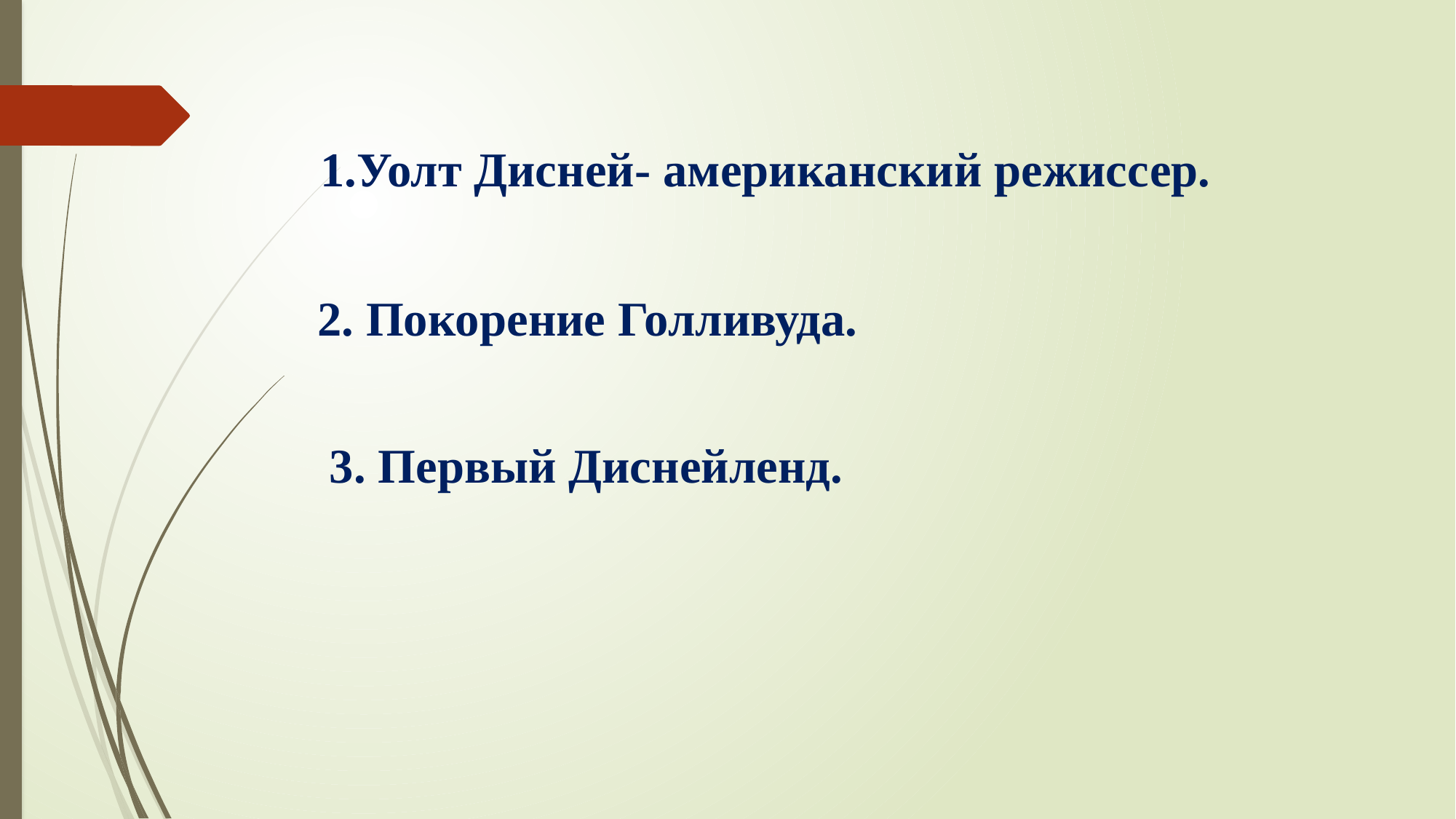

# 1.Уолт Дисней- американский режиссер.
         2. Покорение Голливуда.

          3. Первый Диснейленд.